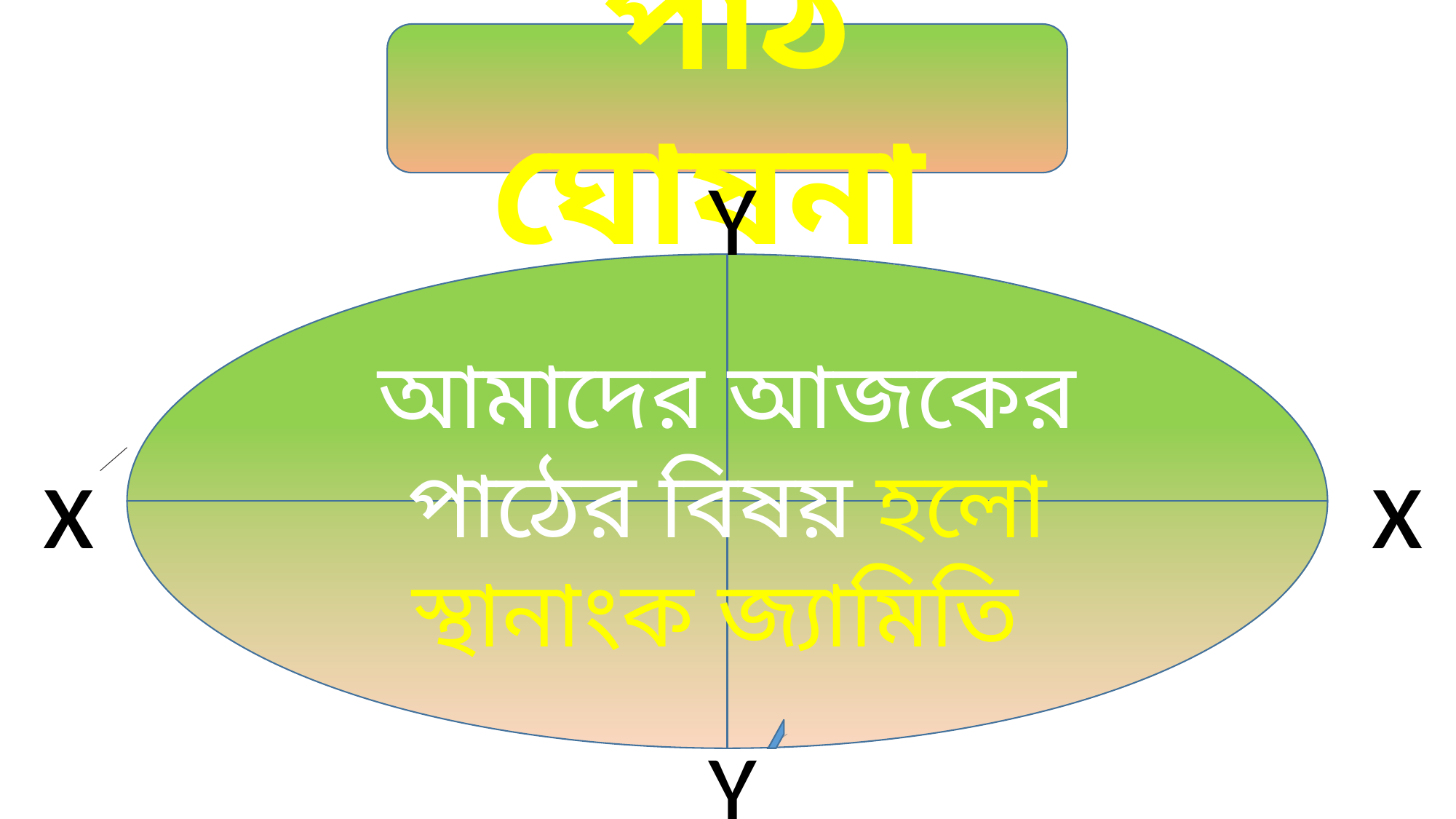

পাঠ ঘোষনা
Y
আমাদের আজকের পাঠের বিষয় হলো স্থানাংক জ্যামিতি
x
x
Y